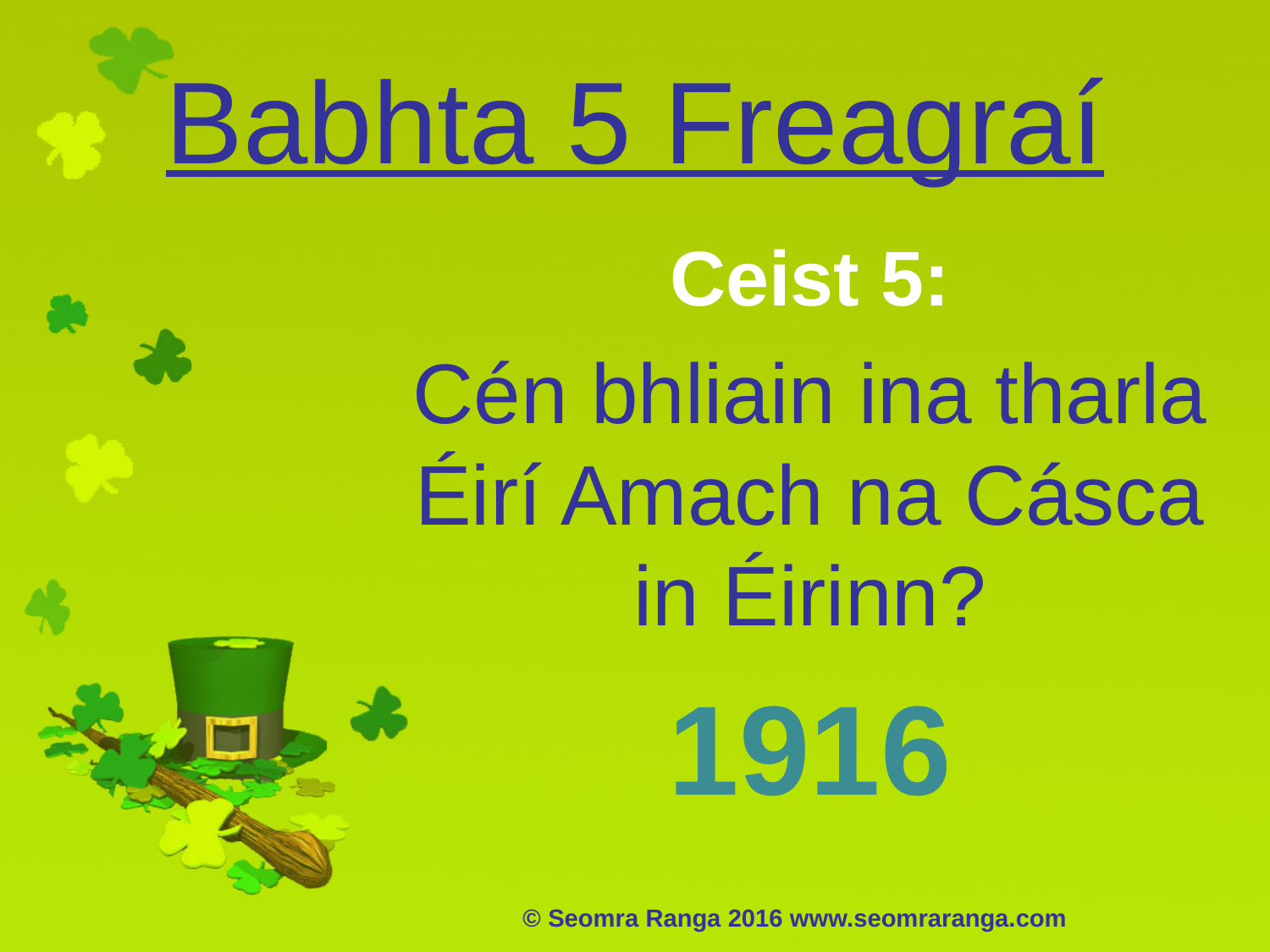

# Babhta 5 Freagraí
Ceist 5:
Cén bhliain ina tharla Éirí Amach na Cásca in Éirinn?
1916
© Seomra Ranga 2016 www.seomraranga.com